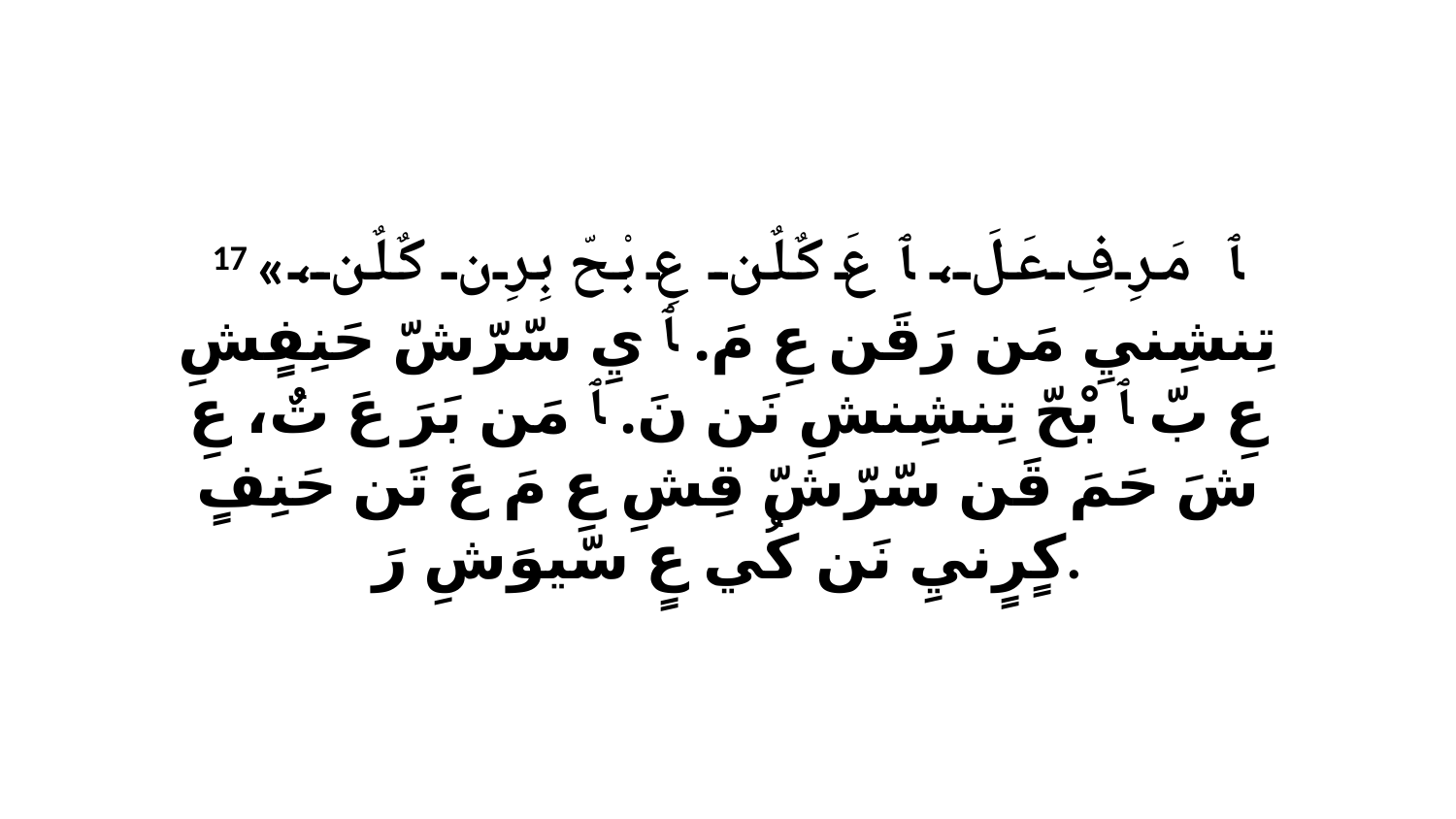

17 «ﭑ مَرِفِ عَلَ، ﭑ عَ كٌلٌن عِ بْحّ بِرِن كٌلٌن، تِنشِنيِ مَن رَقَن عِ مَ. ﭑ يِ سّرّشّ حَنِفٍشِ عِ بّ ﭑ بْحّ تِنشِنشِ نَن نَ. ﭑ مَن بَرَ عَ تٌ، عِ شَ حَمَ قَن سّرّشّ قِشِ عِ مَ عَ تَن حَنِفٍ كٍرٍنيِ نَن كُي عٍ سّيوَشِ رَ.